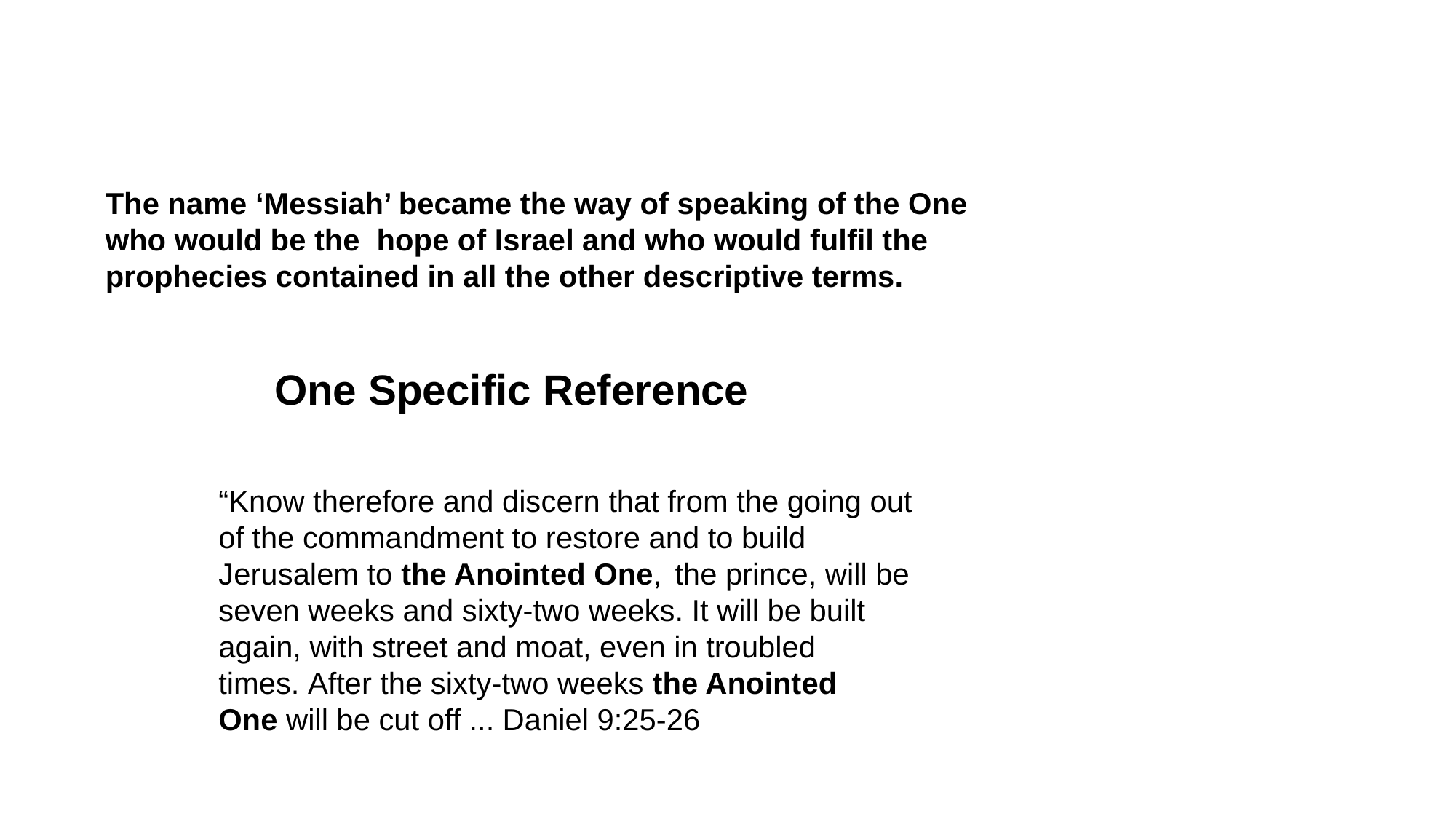

The name ‘Messiah’ became the way of speaking of the One
who would be the  hope of Israel and who would fulfil the
prophecies contained in all the other descriptive terms.
One Specific Reference
“Know therefore and discern that from the going out of the commandment to restore and to build Jerusalem to the Anointed One,  the prince, will be seven weeks and sixty-two weeks. It will be built again, with street and moat, even in troubled times. After the sixty-two weeks the Anointed One will be cut off ... Daniel 9:25-26